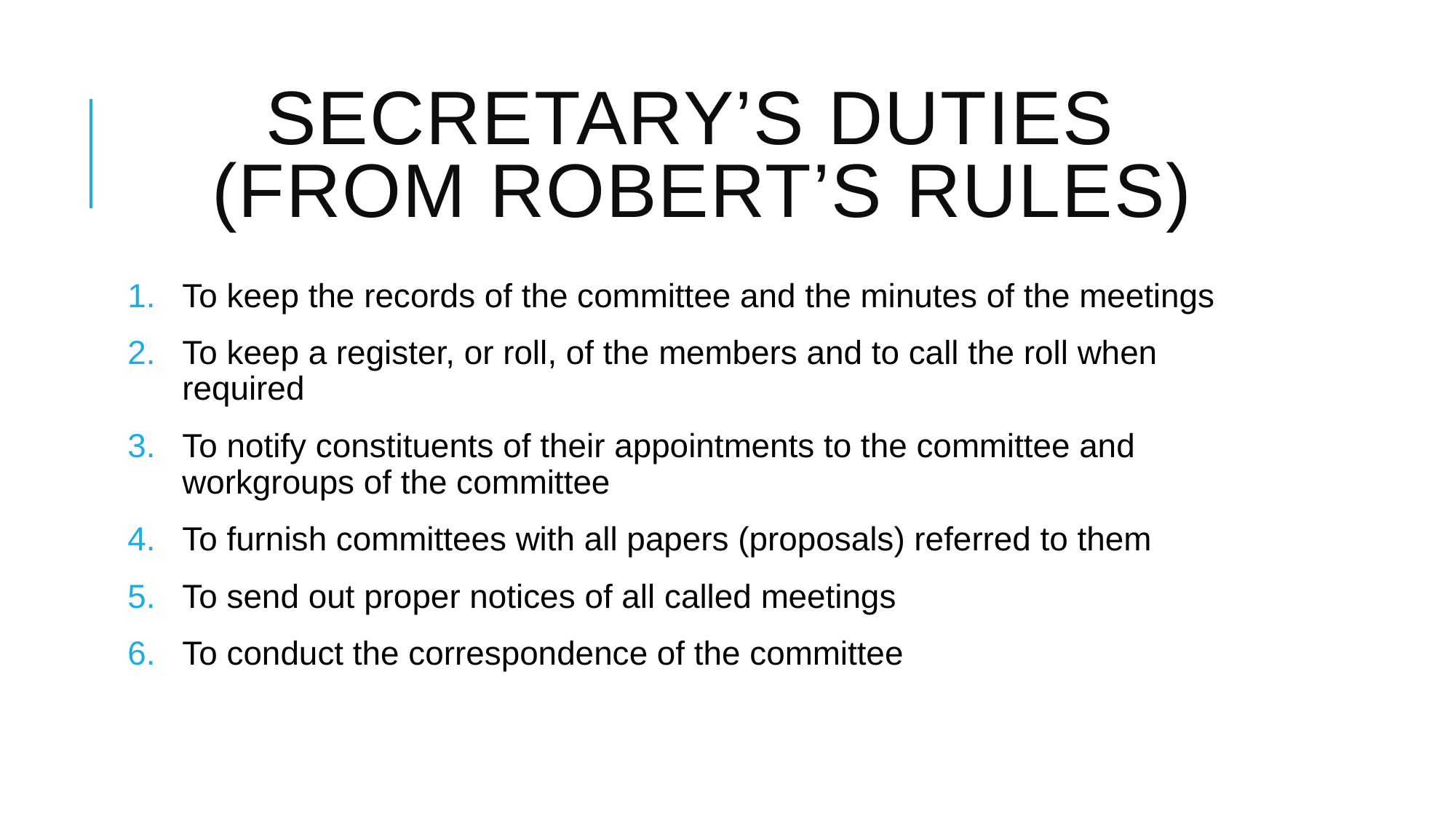

# Secretary’s Duties (From Robert’s Rules)
To keep the records of the committee and the minutes of the meetings
To keep a register, or roll, of the members and to call the roll when required
To notify constituents of their appointments to the committee and workgroups of the committee
To furnish committees with all papers (proposals) referred to them
To send out proper notices of all called meetings
To conduct the correspondence of the committee